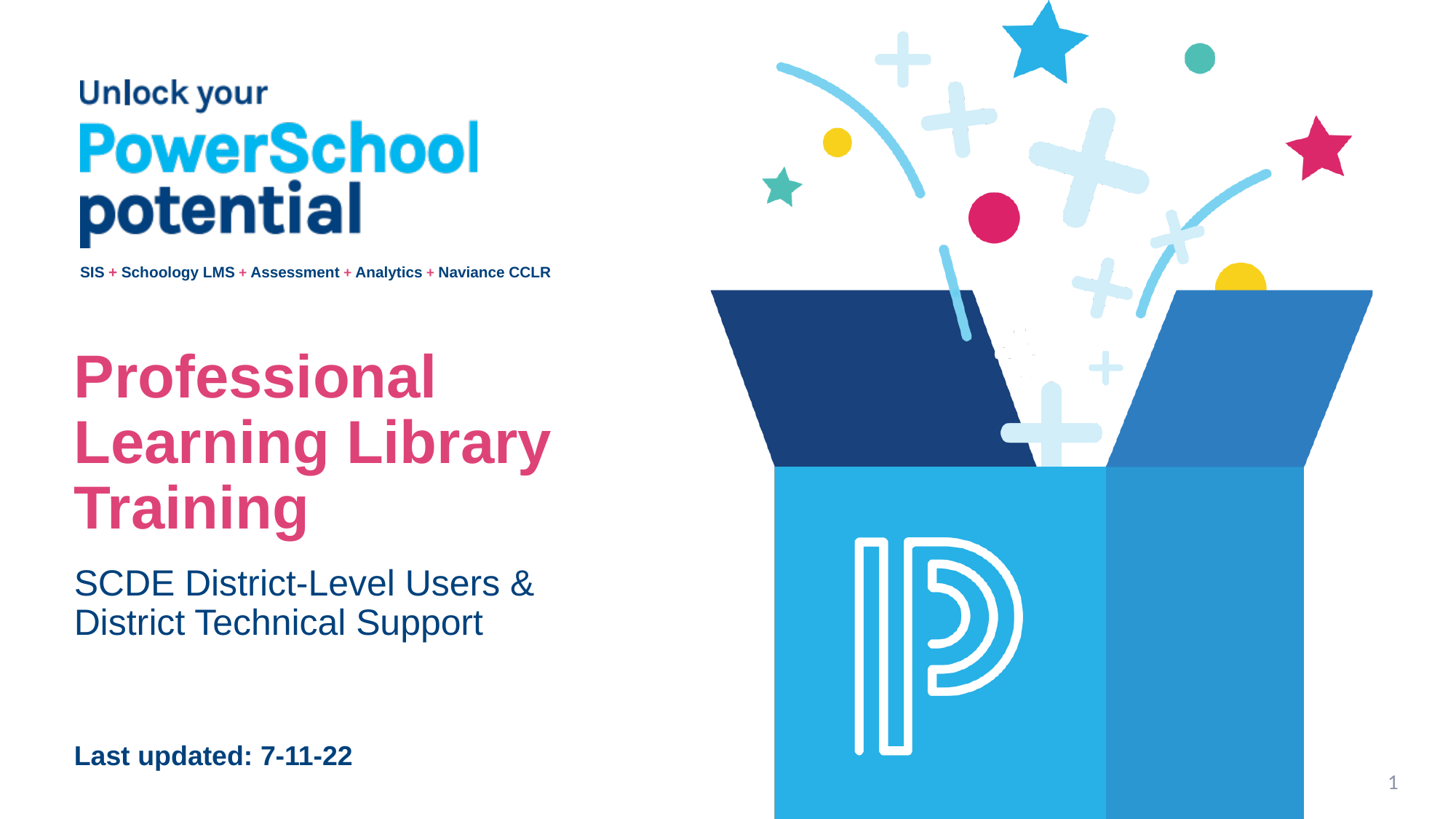

SIS + Schoology LMS + Assessment + Analytics + Naviance CCLR
# Professional Learning Library Training
SCDE District-Level Users & District Technical Support
Last updated: 7-11-22
1